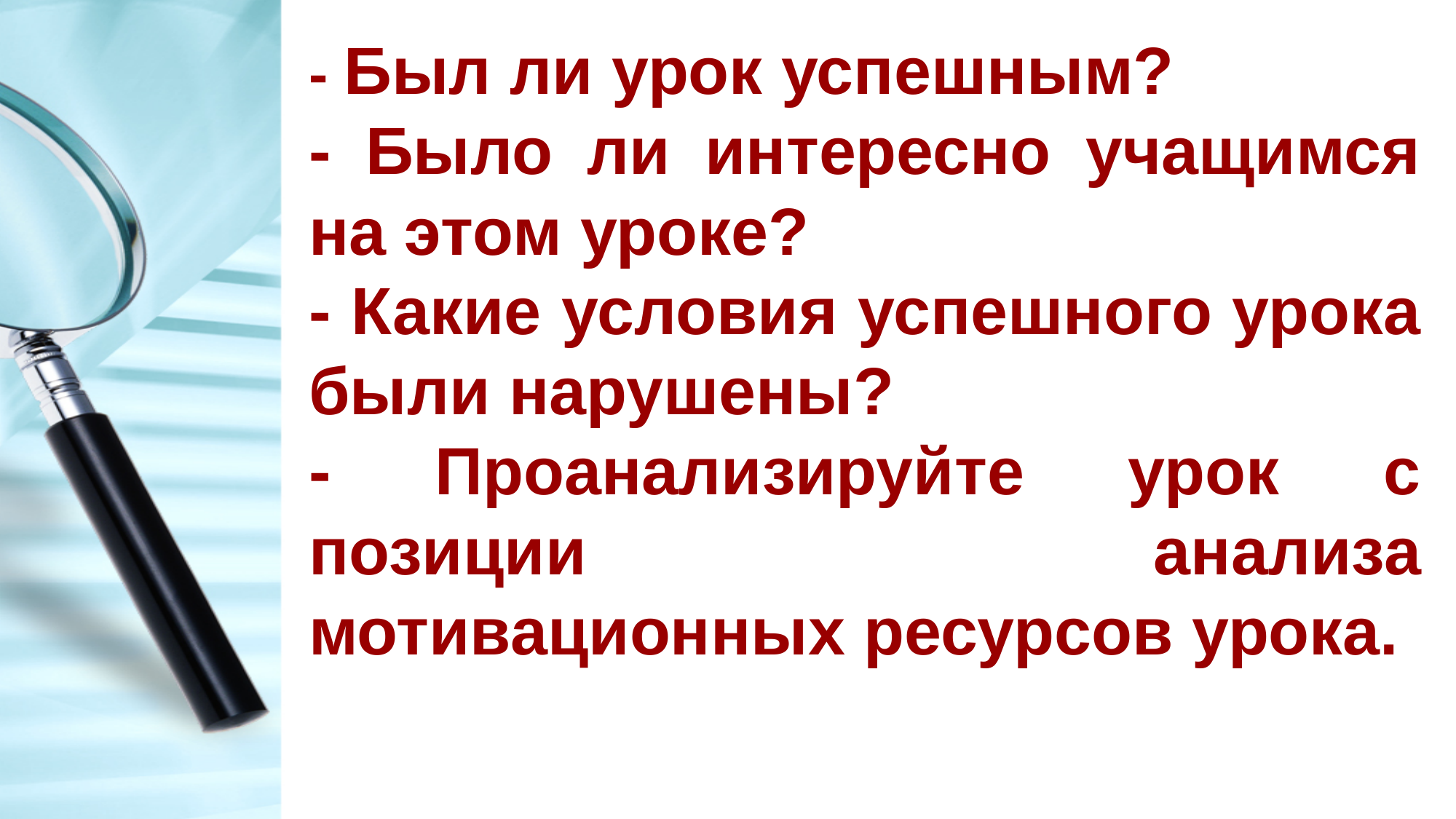

- Был ли урок успешным?
- Было ли интересно учащимся на этом уроке?
- Какие условия успешного урока были нарушены?
- Проанализируйте урок с позиции анализа мотивационных ресурсов урока.